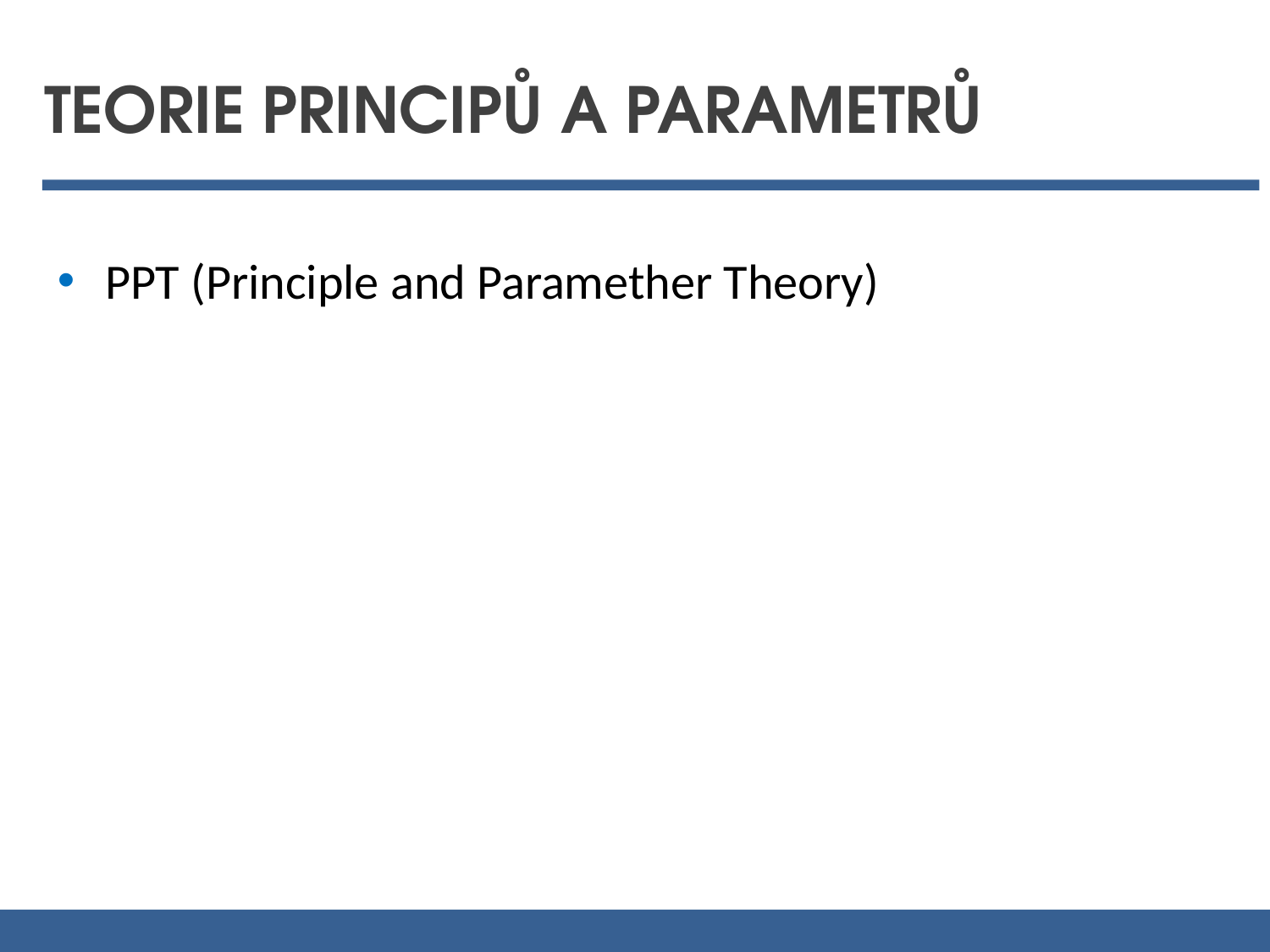

Teorie principů a parametrů

PPT (Principle and Paramether Theory)